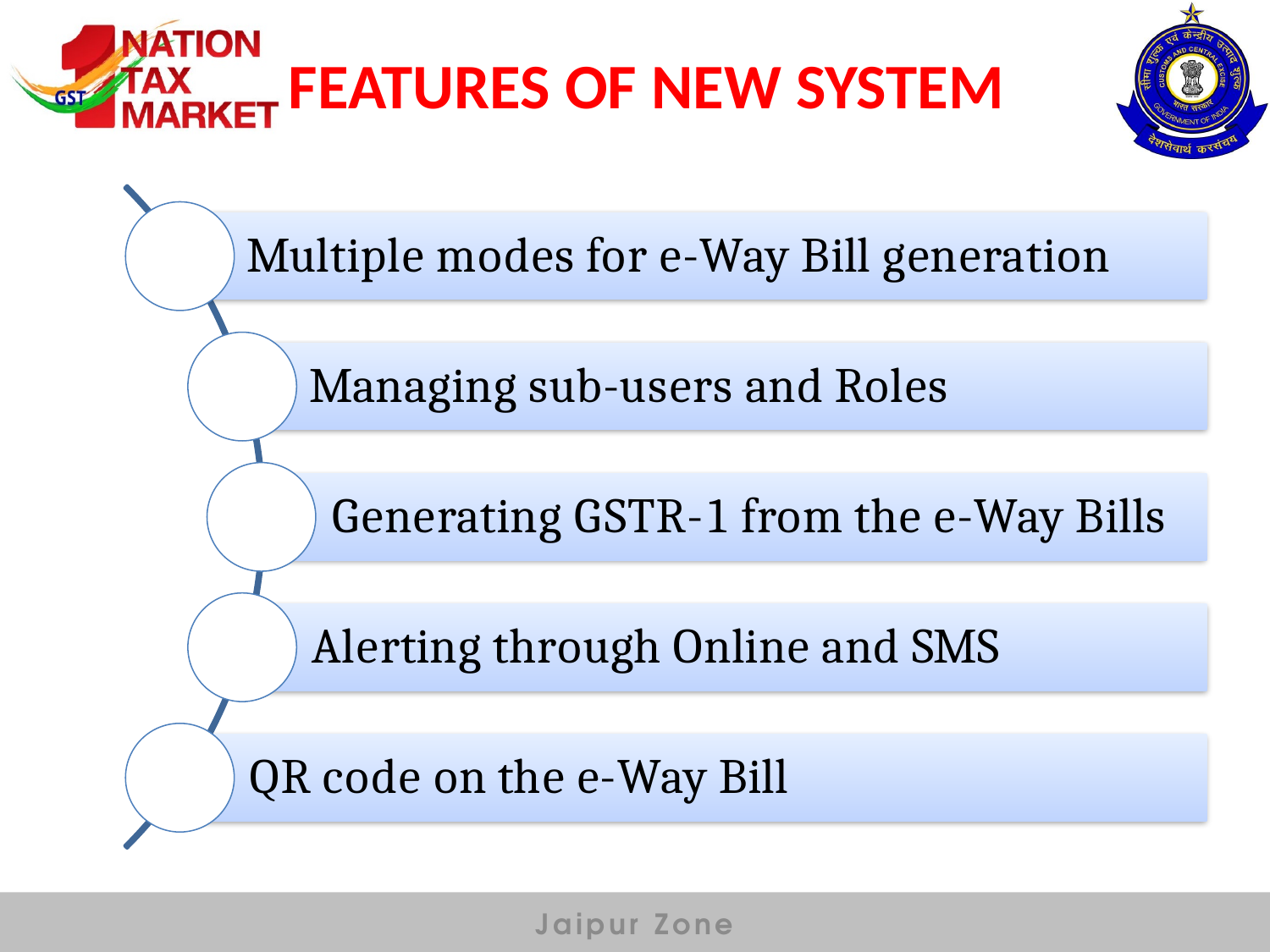

Features of New System
Multiple modes for e-Way Bill generation
Managing sub-users and Roles
Generating GSTR-1 from the e-Way Bills
Alerting through Online and SMS
QR code on the e-Way Bill
Jaipur Zone